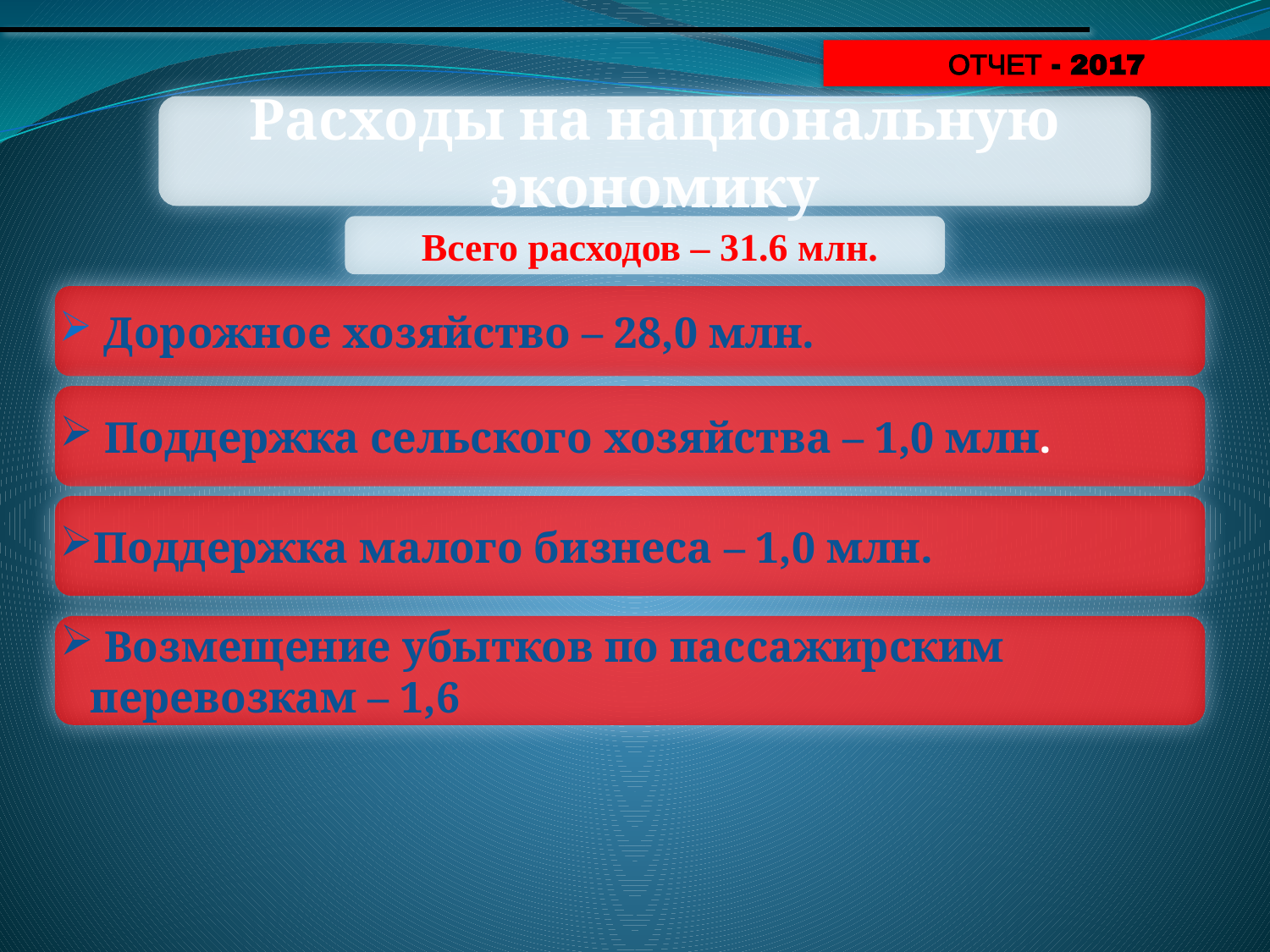

отчет - 2017
Расходы на национальную экономику
  Всего расходов – 31.6 млн.
 Дорожное хозяйство – 28,0 млн.

 Поддержка сельского хозяйства – 1,0 млн.
Поддержка малого бизнеса – 1,0 млн.
 Возмещение убытков по пассажирским перевозкам – 1,6